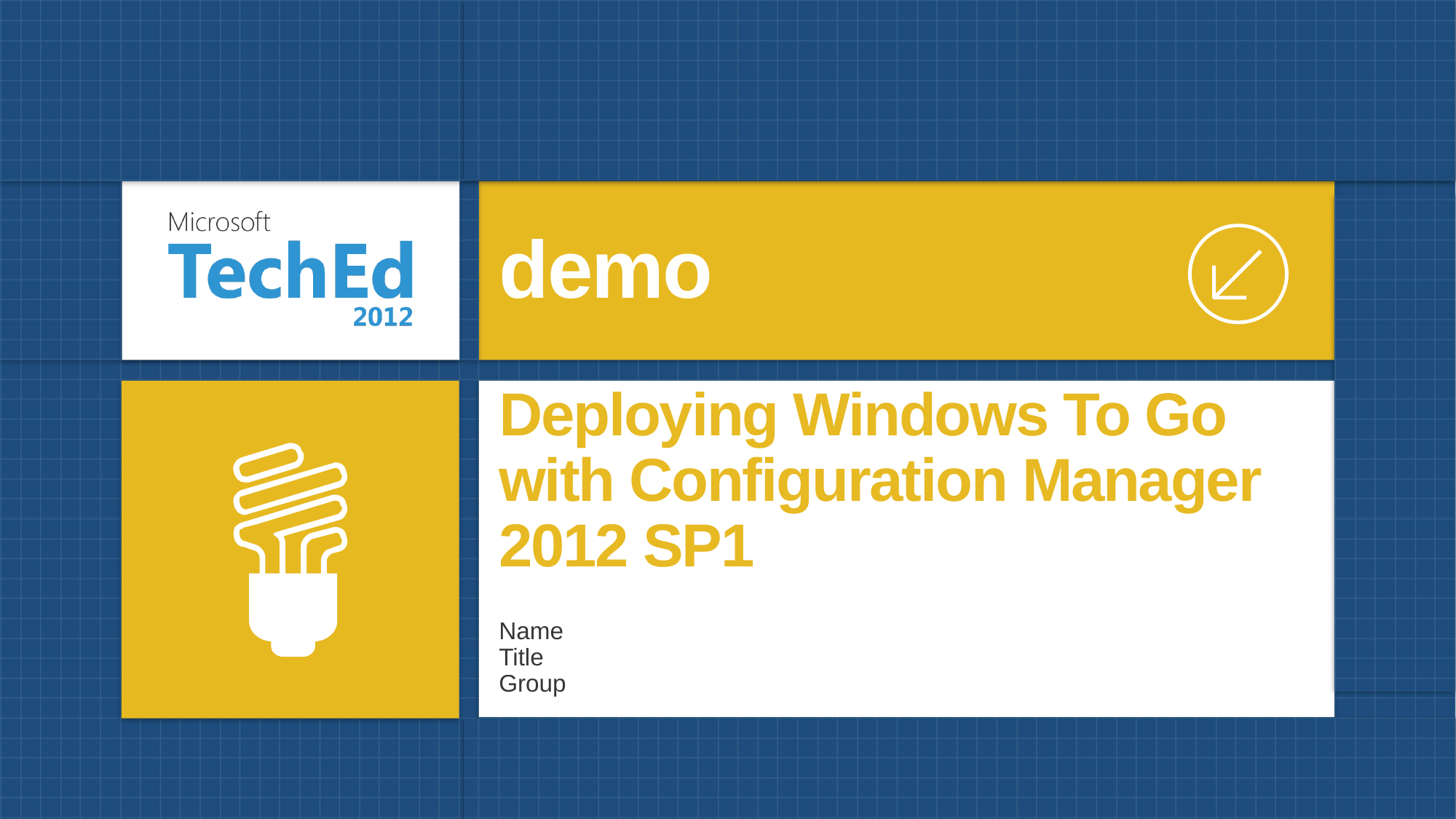

demo
# Deploying Windows To Go with Configuration Manager 2012 SP1
Name
Title
Group